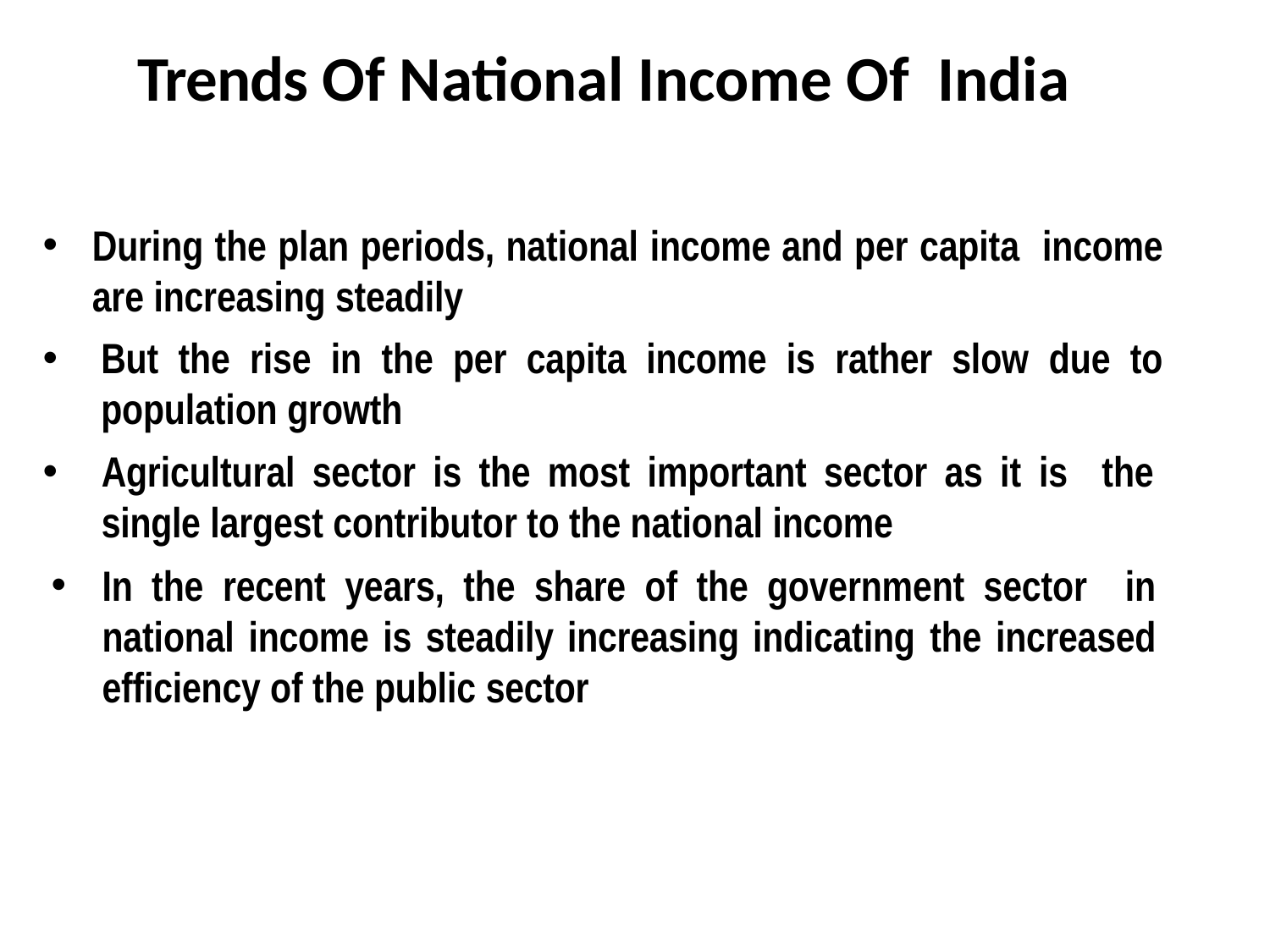

# Trends Of National Income Of  India

During the plan periods, national income and per capita  income are increasing steadily
But the rise in the per capita income is rather slow due to population growth
Agricultural sector is the most important sector as it is  the single largest contributor to the national income
In the recent years, the share of the government sector  in national income is steadily increasing indicating the increased efficiency of the public sector
26